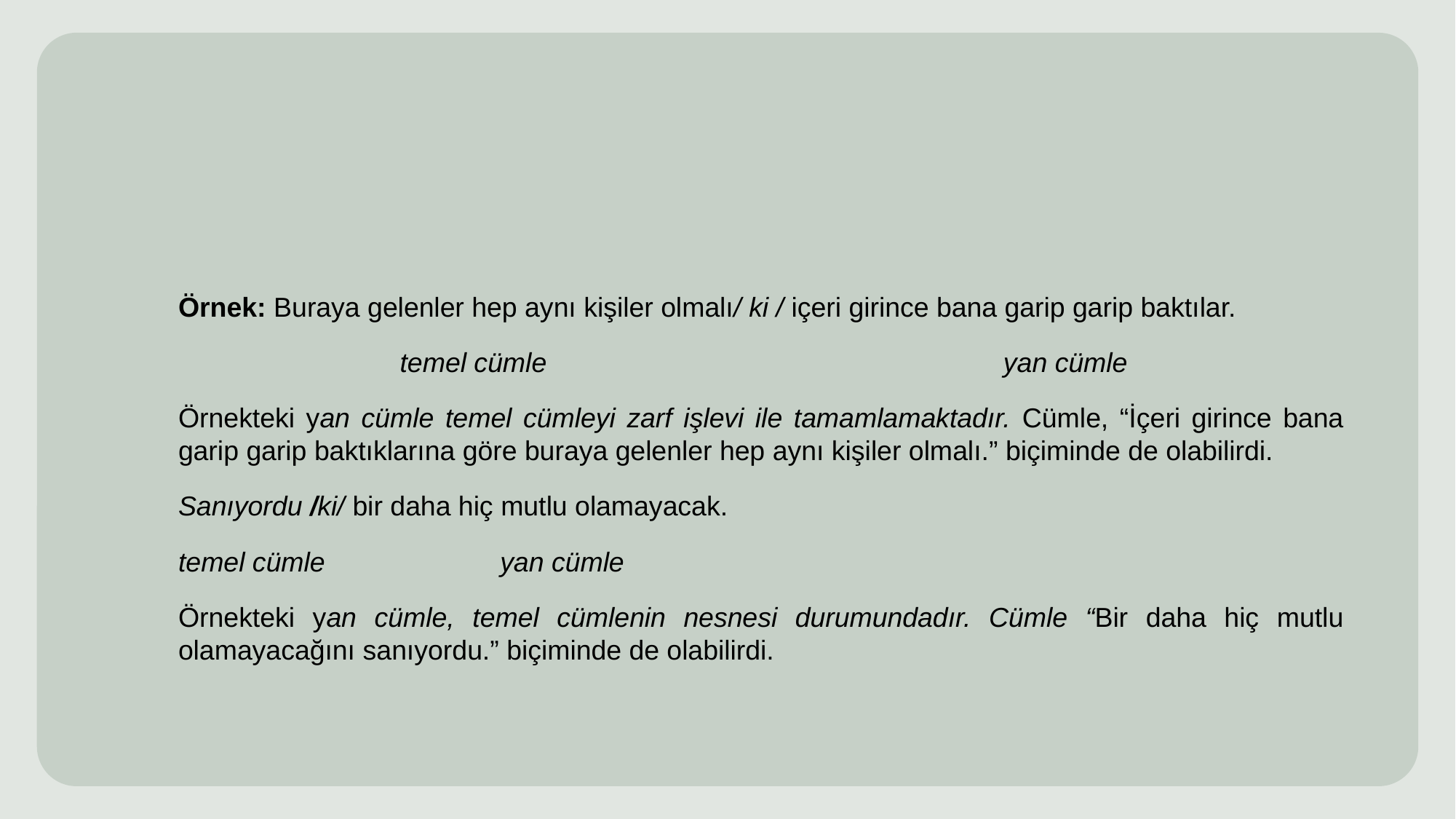

Örnek: Buraya gelenler hep aynı kişiler olmalı/ ki / içeri girince bana garip garip baktılar.
                             temel cümle                                                            yan cümle
Örnekteki yan cümle temel cümleyi zarf işlevi ile tamamlamaktadır. Cümle, “İçeri girince bana garip garip baktıklarına göre buraya gelenler hep aynı kişiler olmalı.” biçiminde de olabilirdi.
Sanıyordu /ki/ bir daha hiç mutlu olamayacak.
temel cümle                       yan cümle
Örnekteki yan cümle, temel cümlenin nesnesi durumundadır. Cümle “Bir daha hiç mutlu olamayacağını sanıyordu.” biçiminde de olabilirdi.